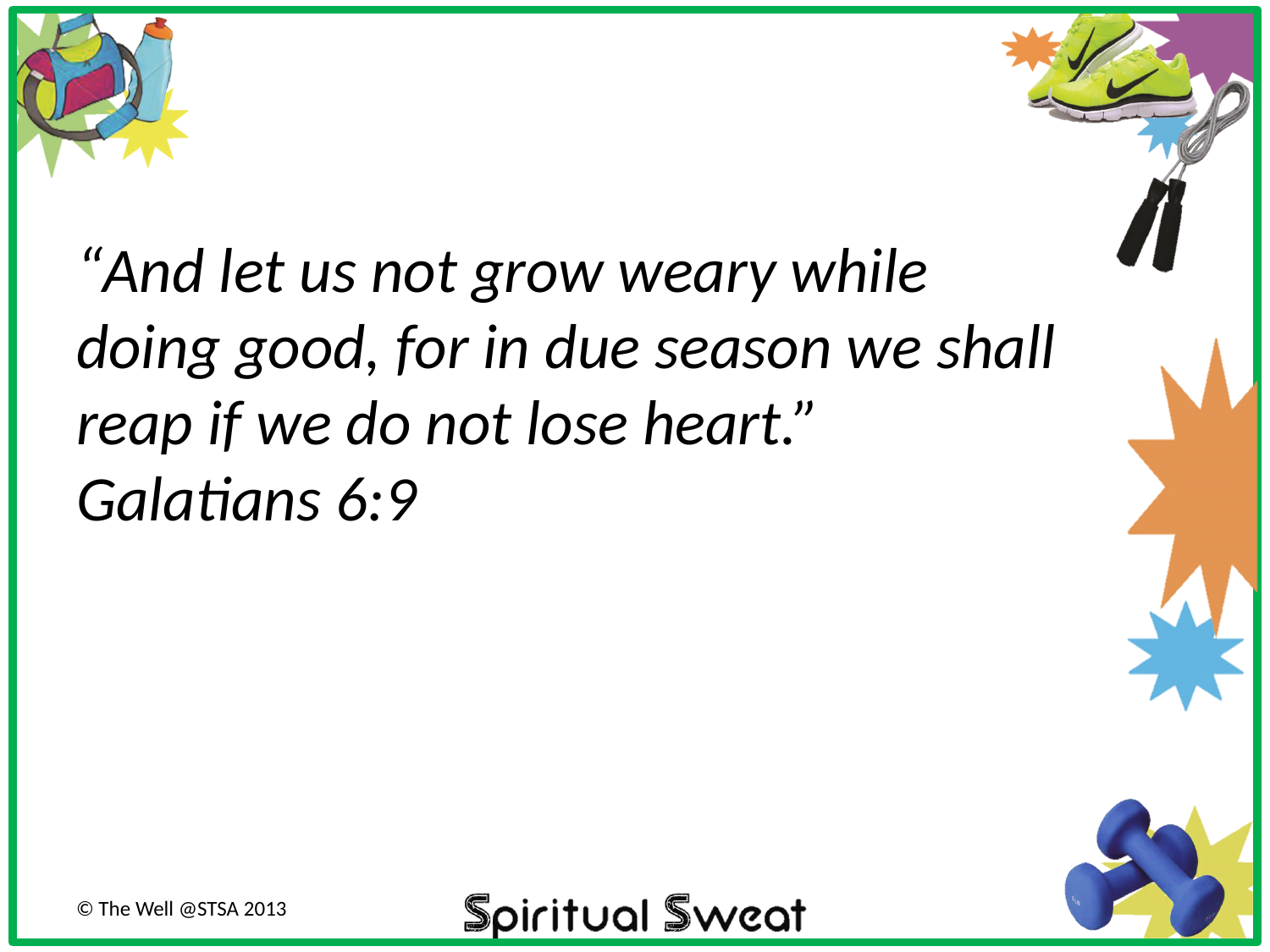

“And let us not grow weary while doing good, for in due season we shall reap if we do not lose heart.”  Galatians 6:9
© The Well @STSA 2013